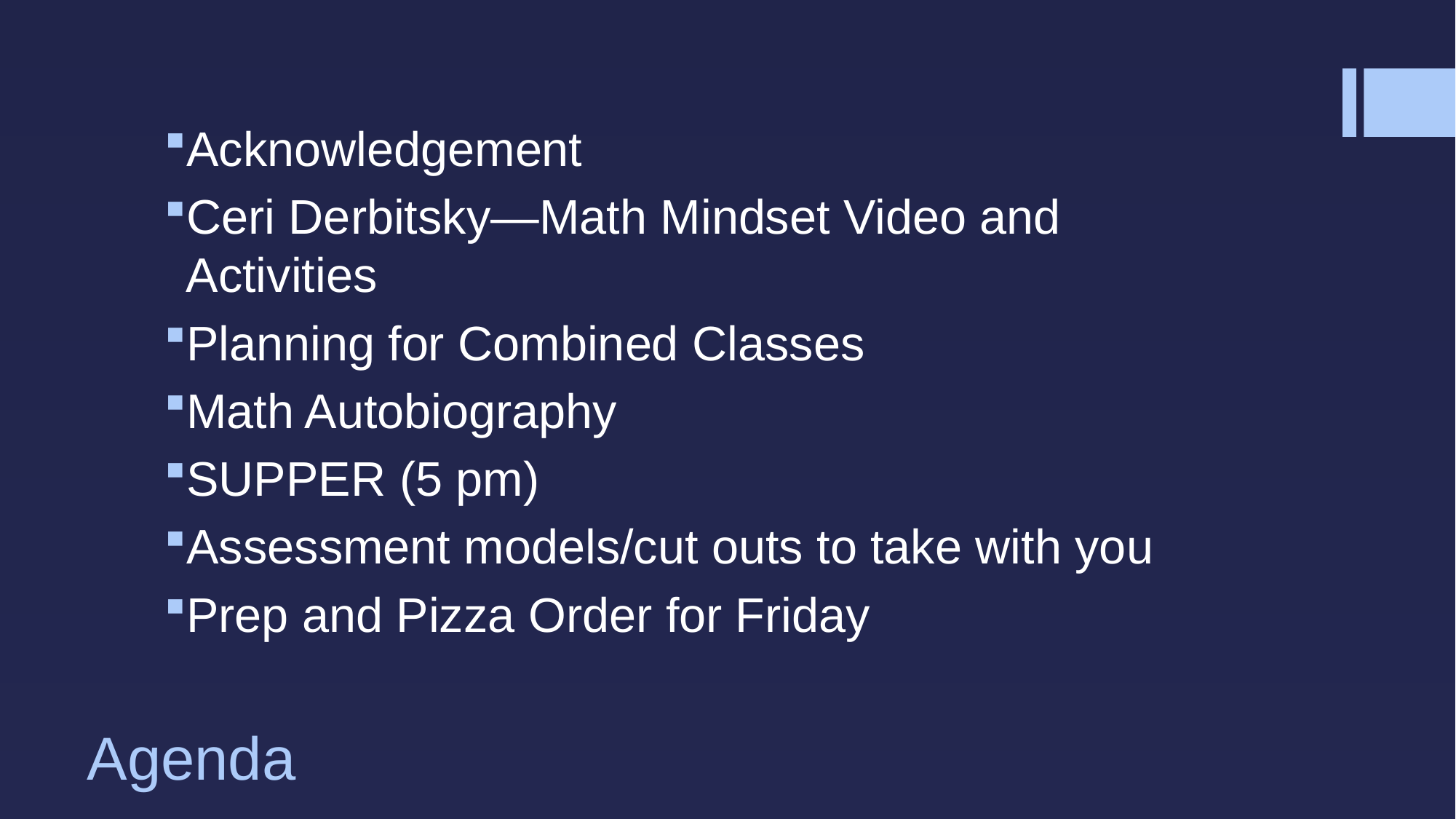

Acknowledgement
Ceri Derbitsky—Math Mindset Video and Activities
Planning for Combined Classes
Math Autobiography
SUPPER (5 pm)
Assessment models/cut outs to take with you
Prep and Pizza Order for Friday

# Agenda